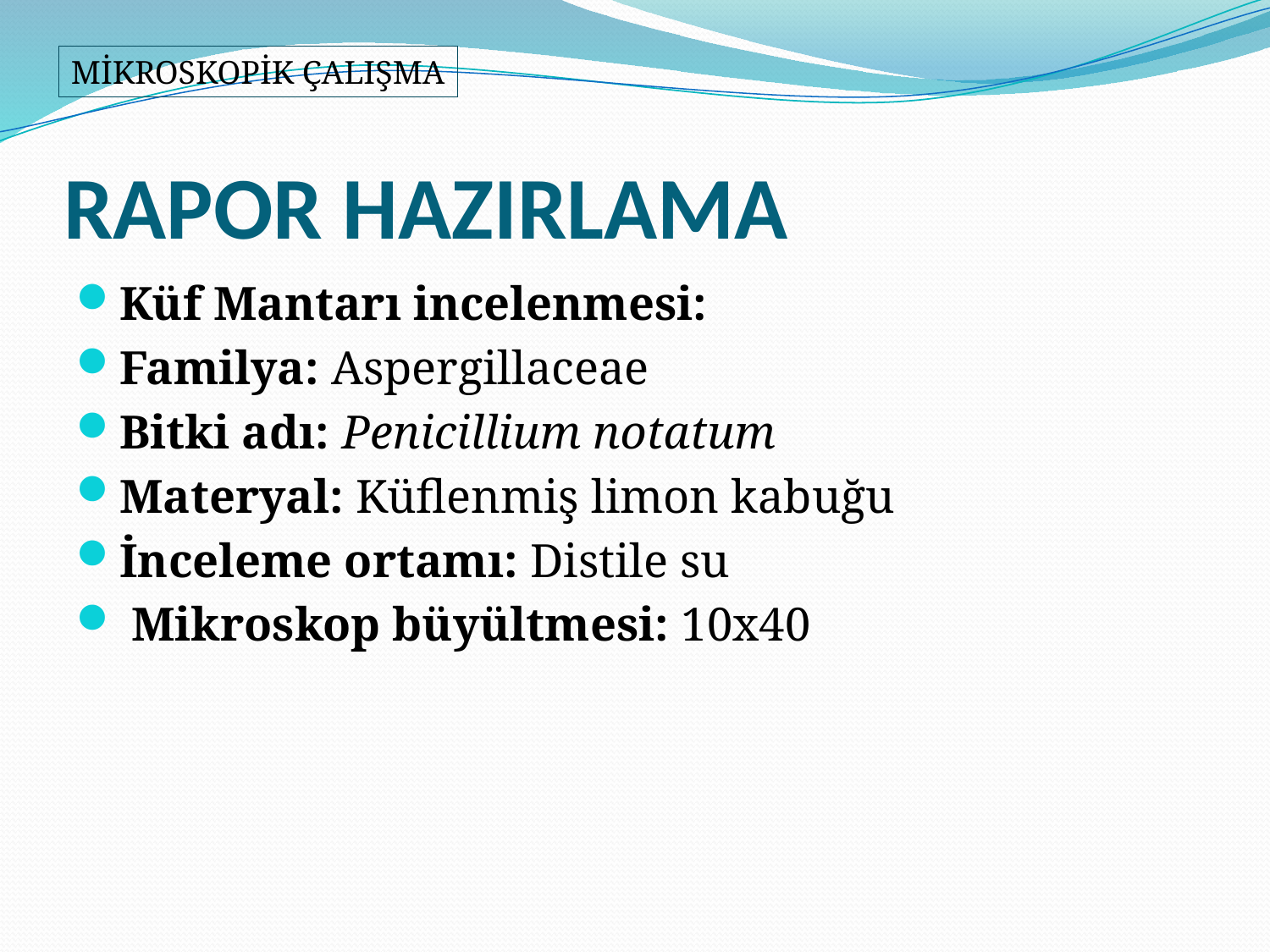

MİKROSKOPİK ÇALIŞMA
# RAPOR HAZIRLAMA
Küf Mantarı incelenmesi:
Familya: Aspergillaceae
Bitki adı: Penicillium notatum
Materyal: Küflenmiş limon kabuğu
İnceleme ortamı: Distile su
 Mikroskop büyültmesi: 10x40